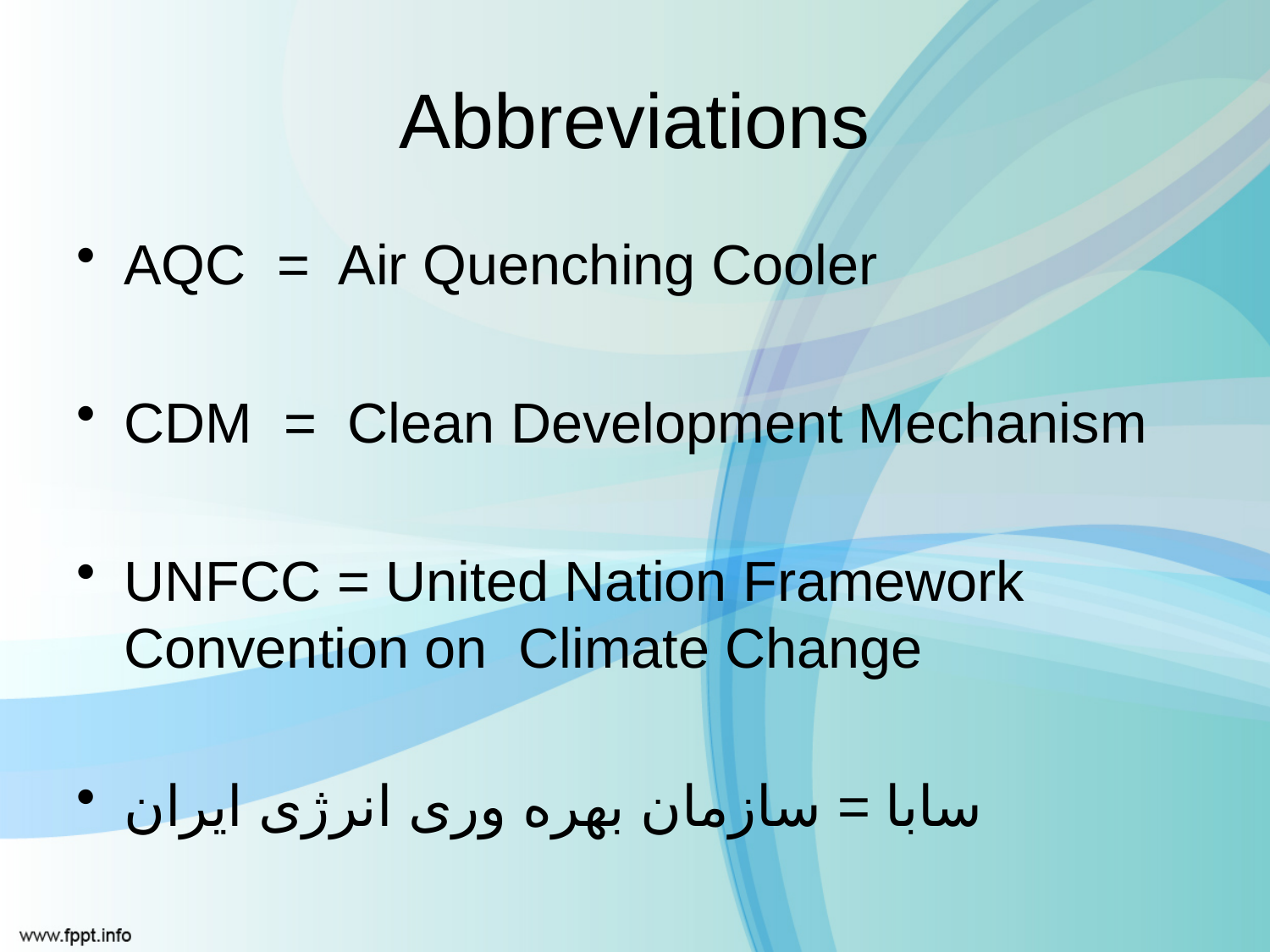

# Abbreviations
AQC  =  Air Quenching Cooler

CDM  =  Clean Development Mechanism

UNFCC = United Nation Framework Convention on  Climate Change

سابا = سازمان بهره وری انرژی ایران